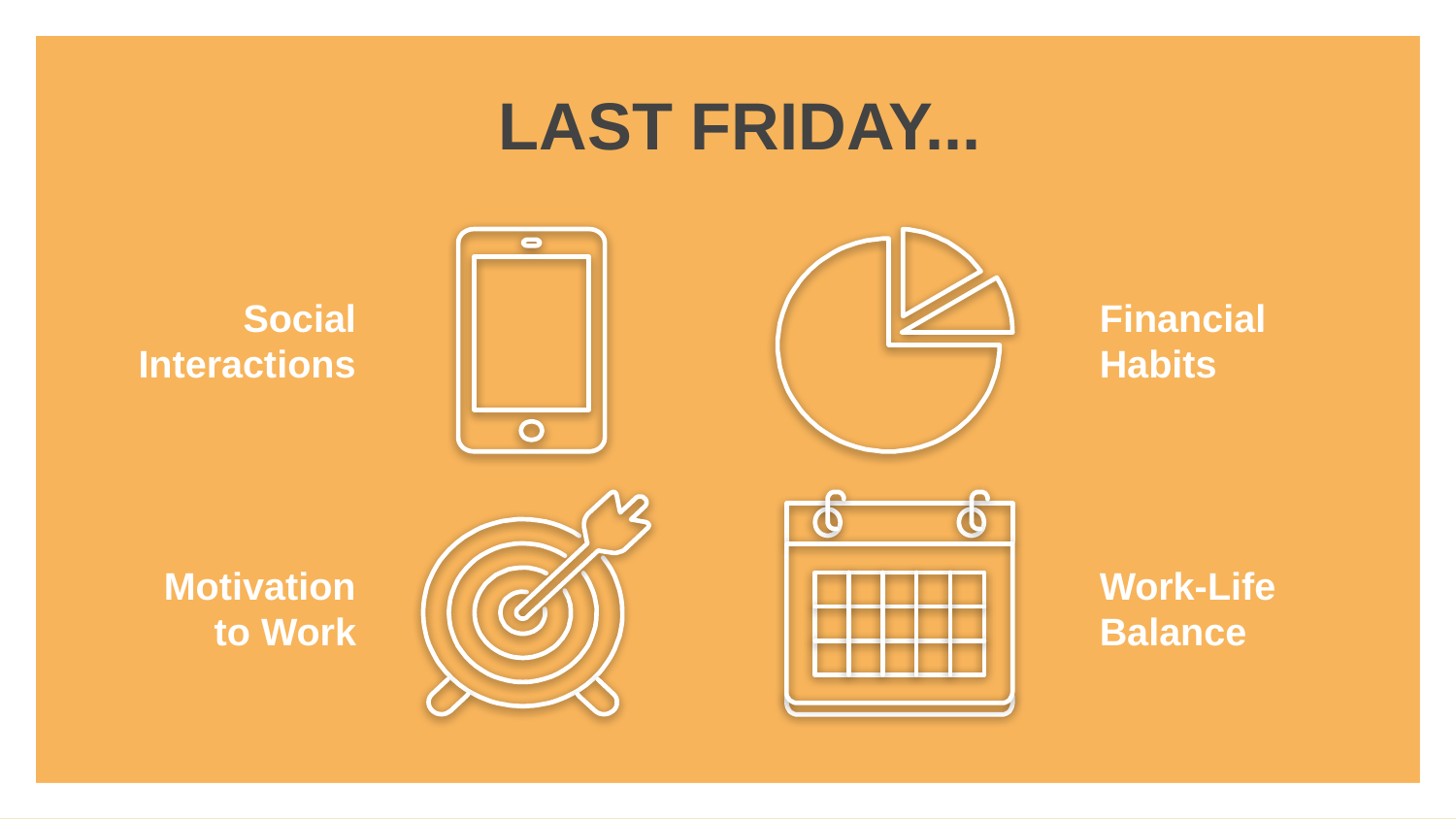

LAST FRIDAY...

Social Interactions
Financial Habits

Motivation to Work
Work-Life Balance